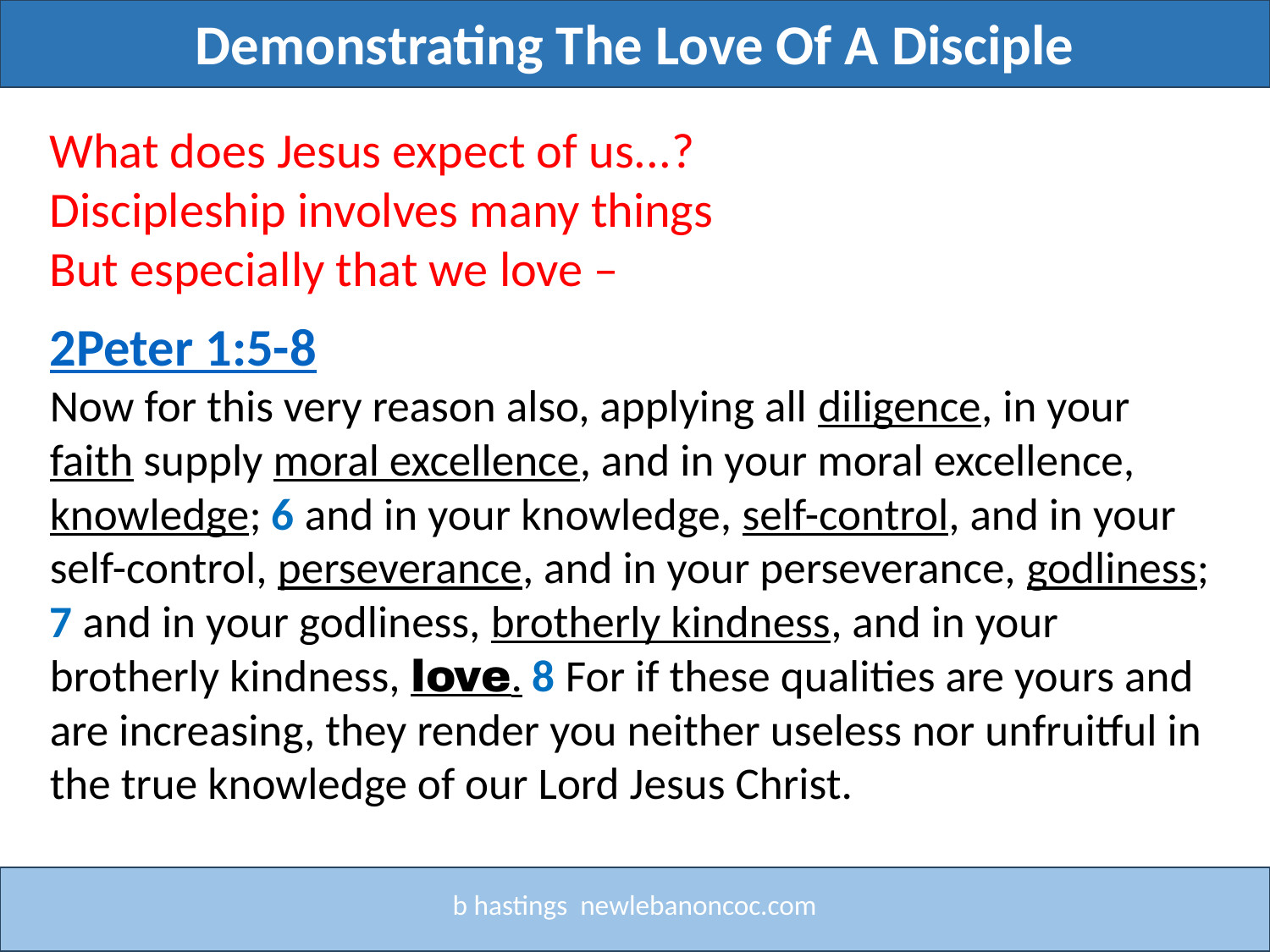

Demonstrating The Love Of A Disciple
Title

What does Jesus expect of us...?
Discipleship involves many things
But especially that we love –

2Peter 1:5-8
Now for this very reason also, applying all diligence, in your faith supply moral excellence, and in your moral excellence, knowledge; 6 and in your knowledge, self-control, and in your self-control, perseverance, and in your perseverance, godliness; 7 and in your godliness, brotherly kindness, and in your brotherly kindness, love. 8 For if these qualities are yours and are increasing, they render you neither useless nor unfruitful in the true knowledge of our Lord Jesus Christ.

b hastings  newlebanoncoc.com